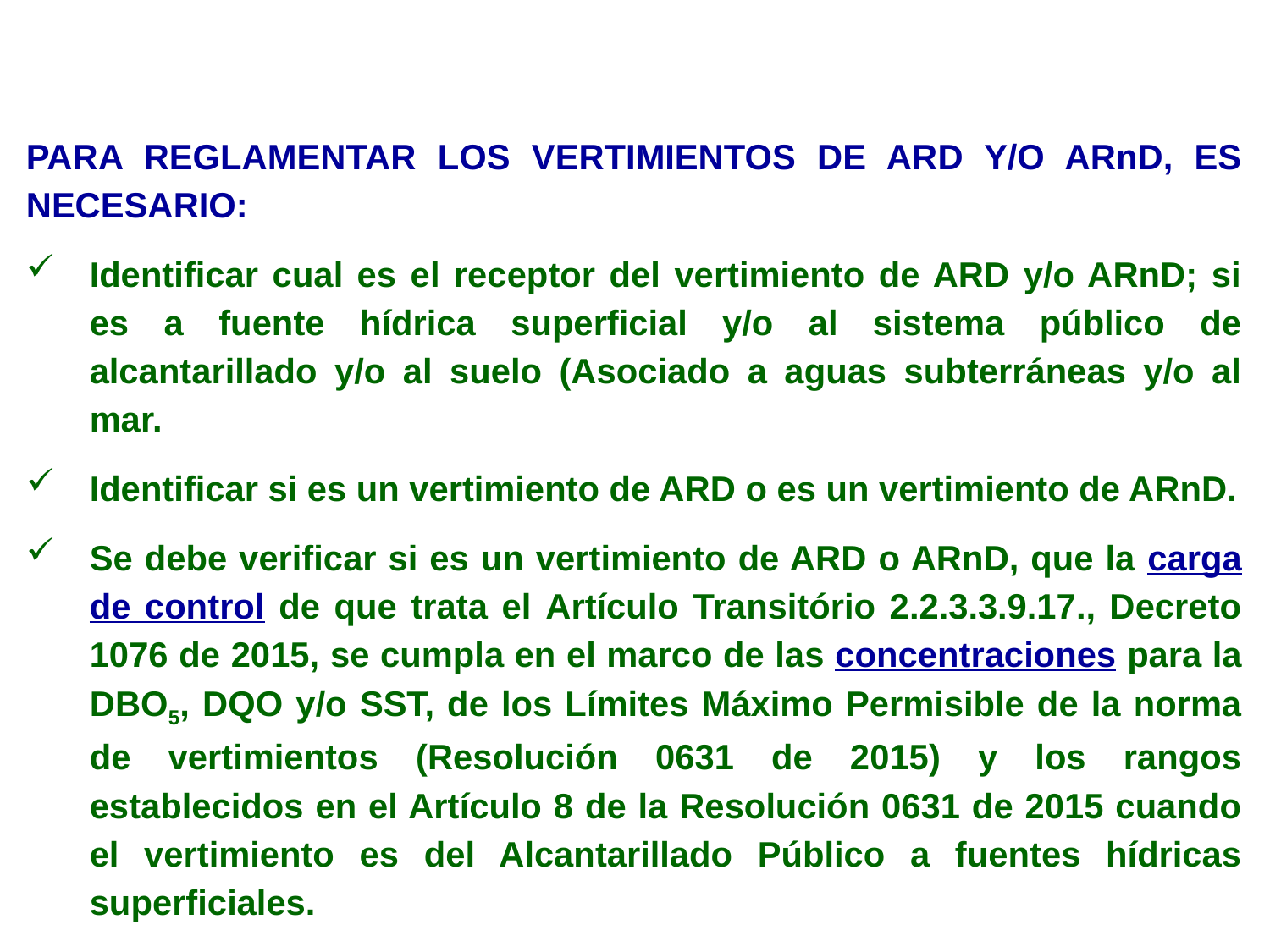

PARA REGLAMENTAR LOS VERTIMIENTOS DE ARD Y/O ARnD, ES NECESARIO:
Identificar cual es el receptor del vertimiento de ARD y/o ARnD; si es a fuente hídrica superficial y/o al sistema público de alcantarillado y/o al suelo (Asociado a aguas subterráneas y/o al mar.
Identificar si es un vertimiento de ARD o es un vertimiento de ARnD.
Se debe verificar si es un vertimiento de ARD o ARnD, que la carga de control de que trata el Artículo Transitório 2.2.3.3.9.17., Decreto 1076 de 2015, se cumpla en el marco de las concentraciones para la DBO5, DQO y/o SST, de los Límites Máximo Permisible de la norma de vertimientos (Resolución 0631 de 2015) y los rangos establecidos en el Artículo 8 de la Resolución 0631 de 2015 cuando el vertimiento es del Alcantarillado Público a fuentes hídricas superficiales.